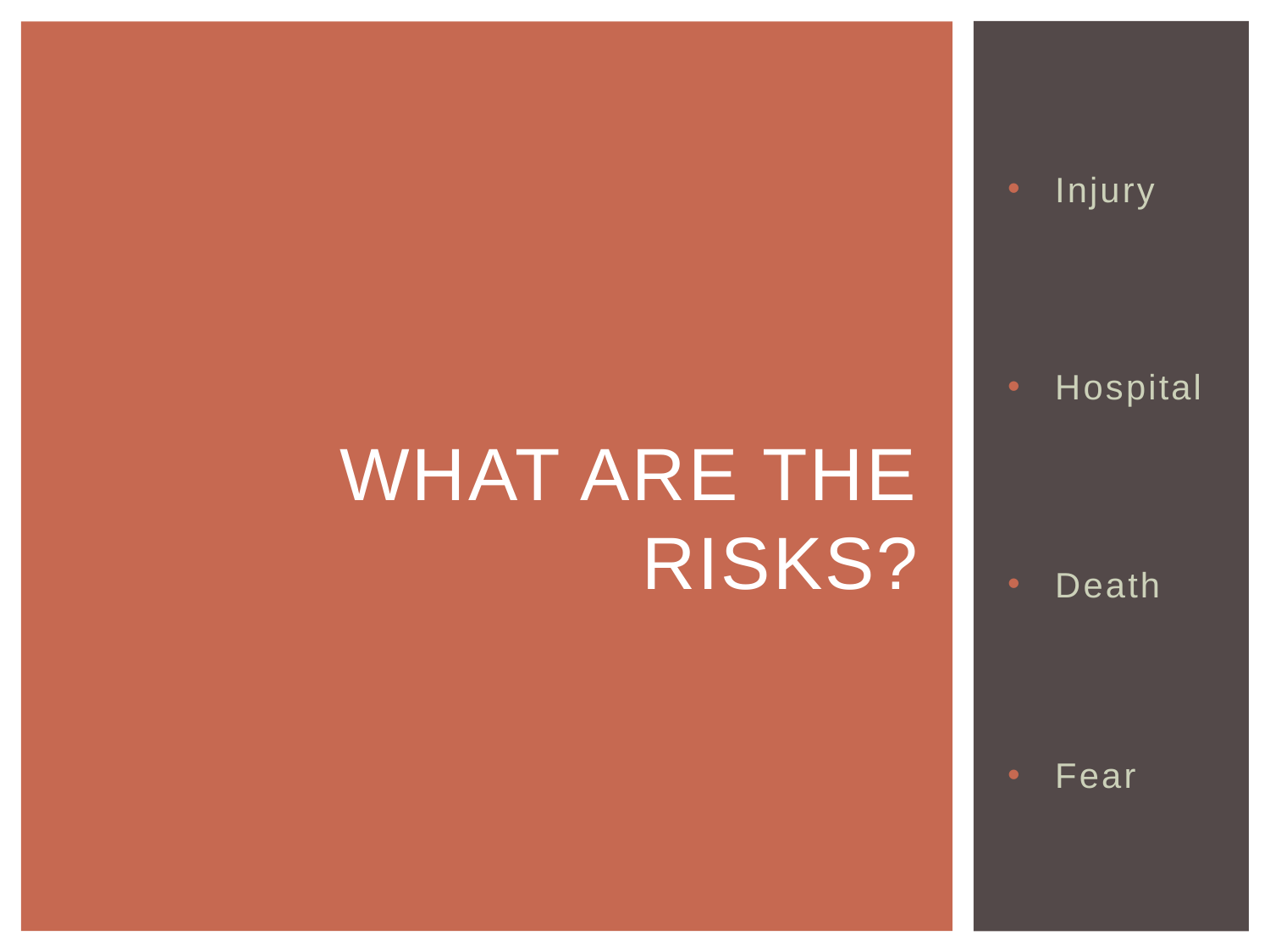

Injury

Hospital

Death

Fear
# What are the Risks?